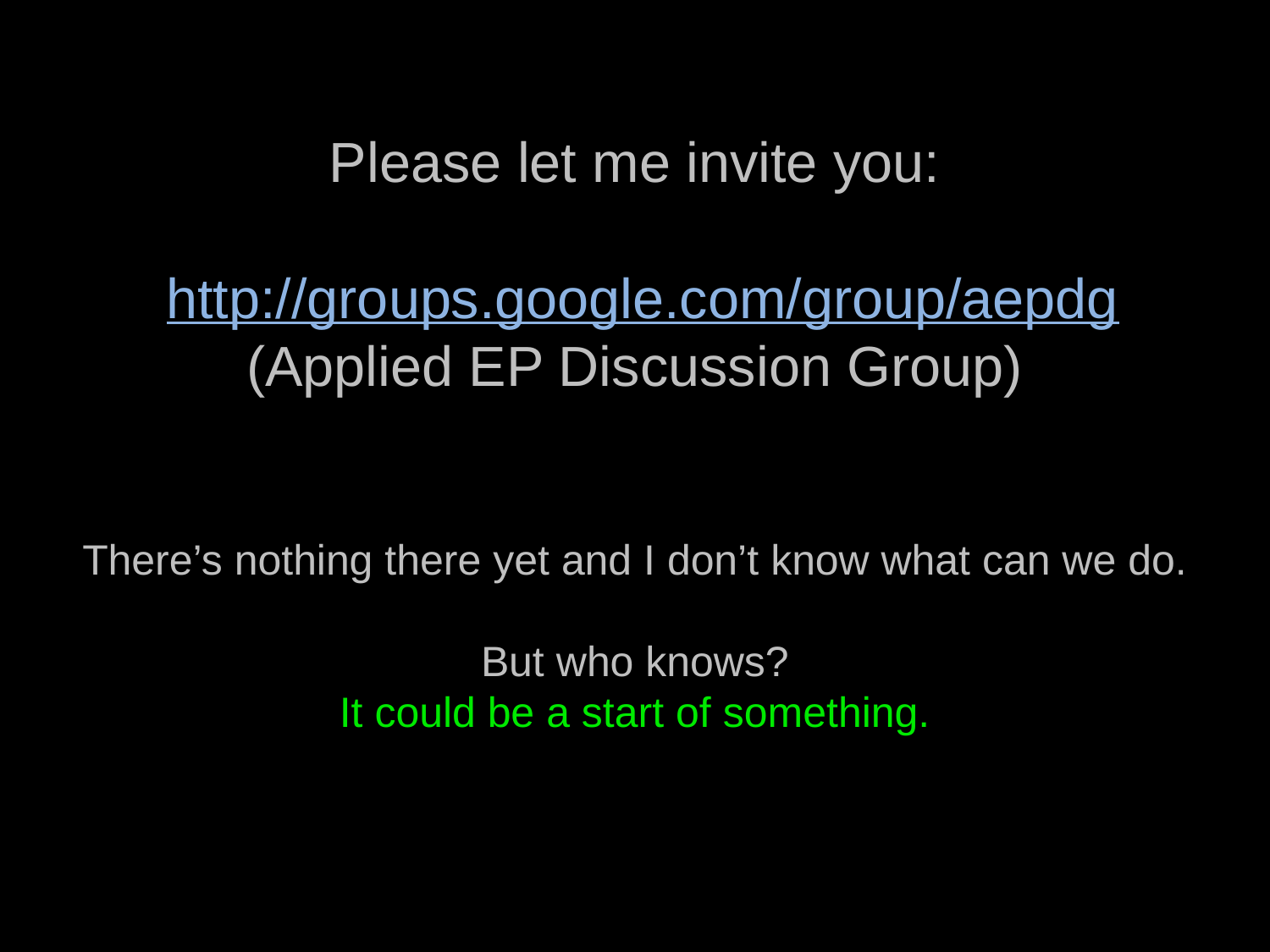

# Please let me invite you: http://groups.google.com/group/aepdg (Applied EP Discussion Group) There’s nothing there yet and I don’t know what can we do. But who knows? It could be a start of something.